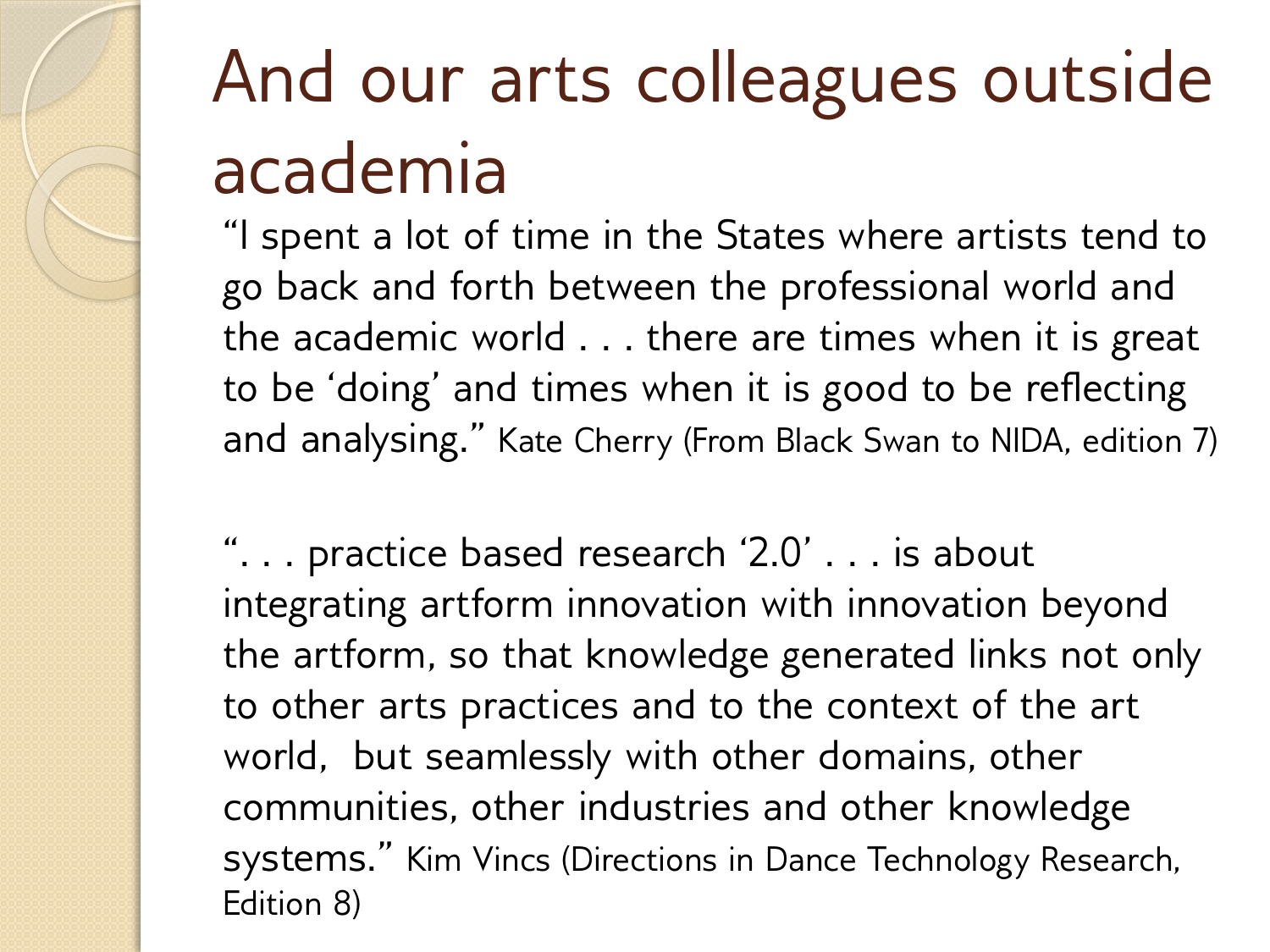

# And our arts colleagues outside academia
“I spent a lot of time in the States where artists tend to go back and forth between the professional world and the academic world . . . there are times when it is great to be ‘doing’ and times when it is good to be reflecting and analysing.” Kate Cherry (From Black Swan to NIDA, edition 7)

“. . . practice based research ‘2.0’ . . . is about integrating artform innovation with innovation beyond the artform, so that knowledge generated links not only to other arts practices and to the context of the art world,  but seamlessly with other domains, other communities, other industries and other knowledge systems.” Kim Vincs (Directions in Dance Technology Research, Edition 8)